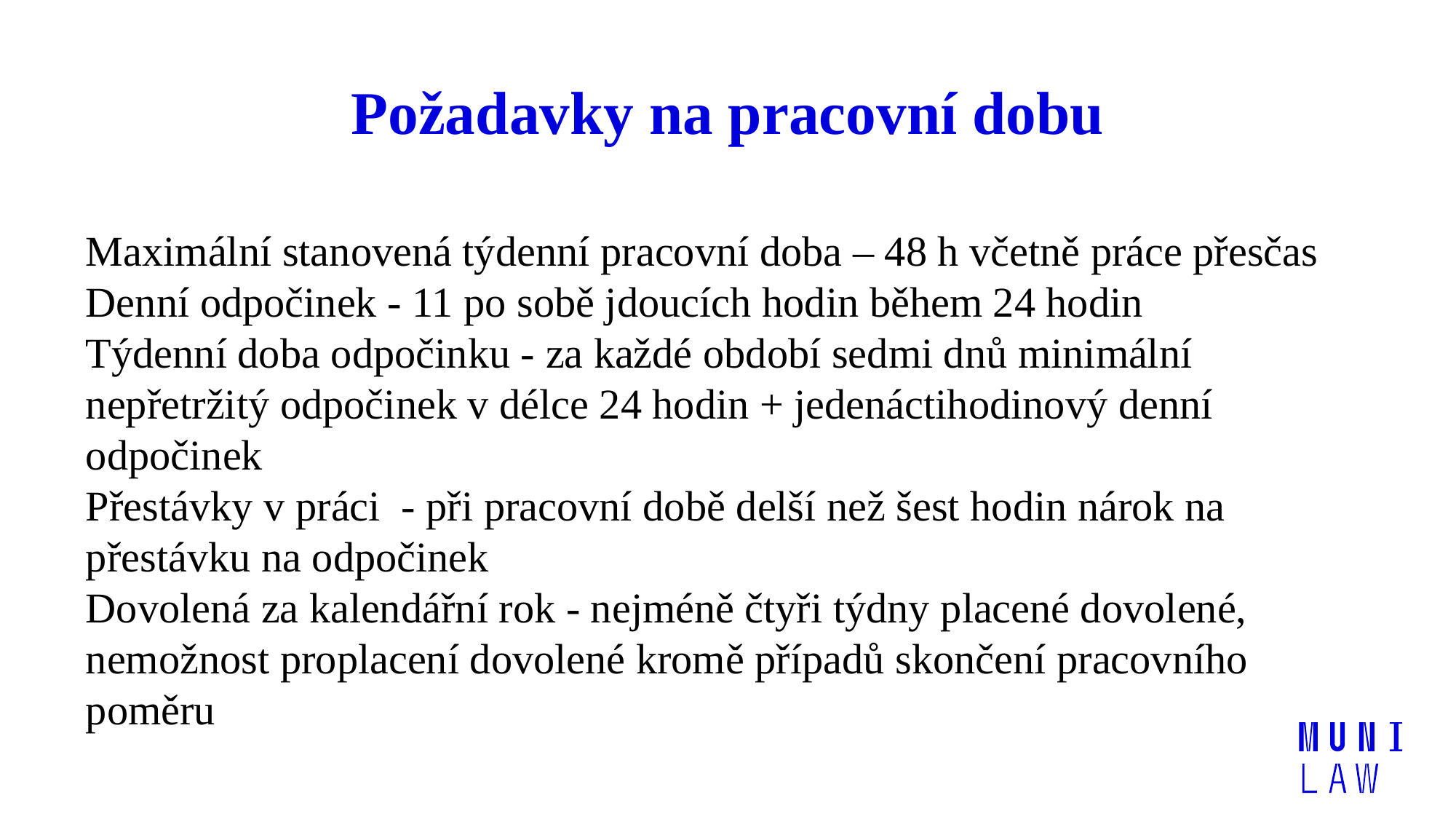

# Požadavky na pracovní dobu
Maximální stanovená týdenní pracovní doba – 48 h včetně práce přesčas
Denní odpočinek - 11 po sobě jdoucích hodin během 24 hodin
Týdenní doba odpočinku - za každé období sedmi dnů minimální nepřetržitý odpočinek v délce 24 hodin + jedenáctihodinový denní odpočinek
Přestávky v práci  - při pracovní době delší než šest hodin nárok na přestávku na odpočinek
Dovolená za kalendářní rok - nejméně čtyři týdny placené dovolené, nemožnost proplacení dovolené kromě případů skončení pracovního poměru